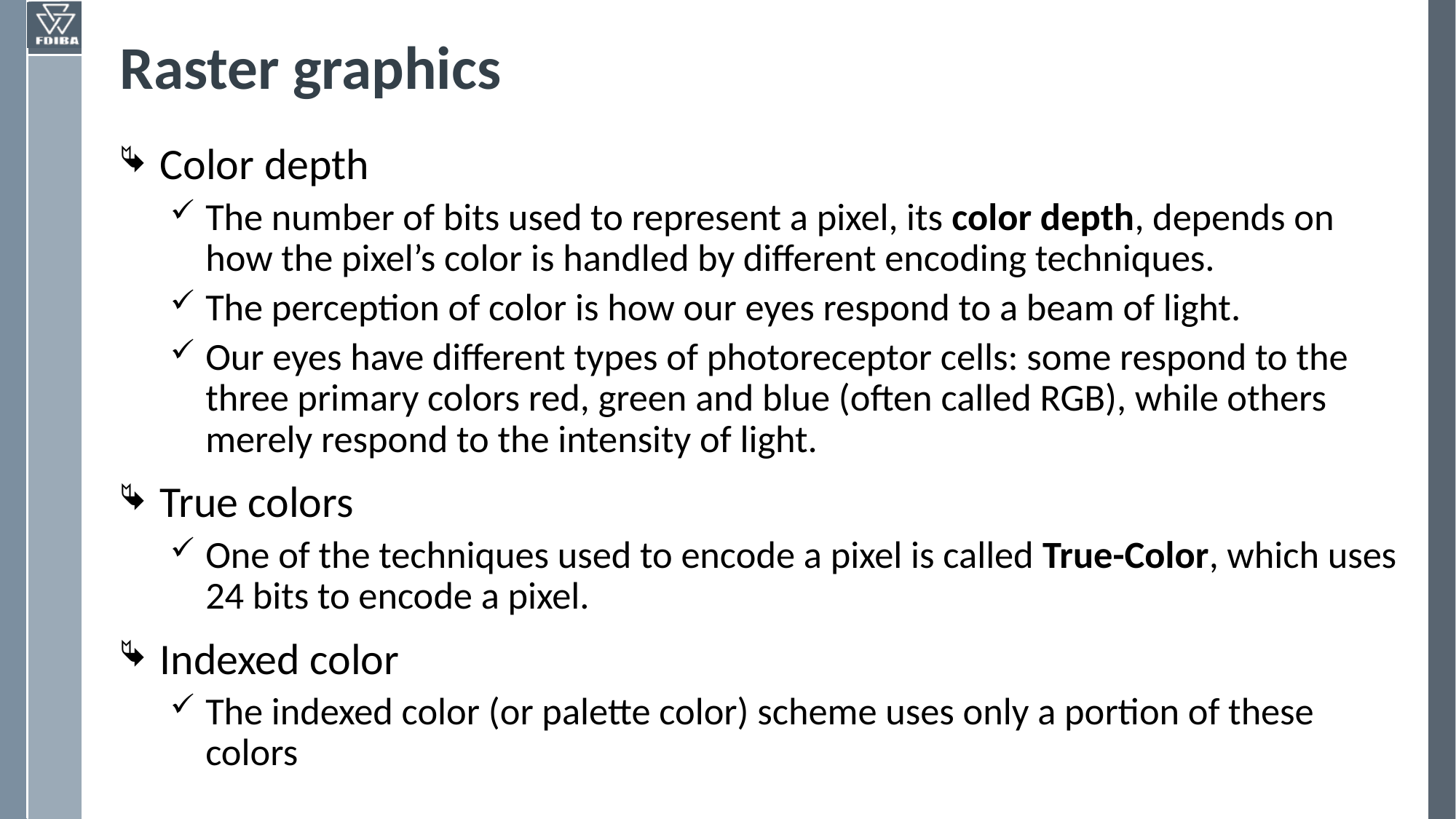

# Raster graphics
Color depth
The number of bits used to represent a pixel, its color depth, depends on how the pixel’s color is handled by different encoding techniques.
The perception of color is how our eyes respond to a beam of light.
Our eyes have different types of photoreceptor cells: some respond to the three primary colors red, green and blue (often called RGB), while others merely respond to the intensity of light.
True colors
One of the techniques used to encode a pixel is called True-Color, which uses 24 bits to encode a pixel.
Indexed color
The indexed color (or palette color) scheme uses only a portion of these colors